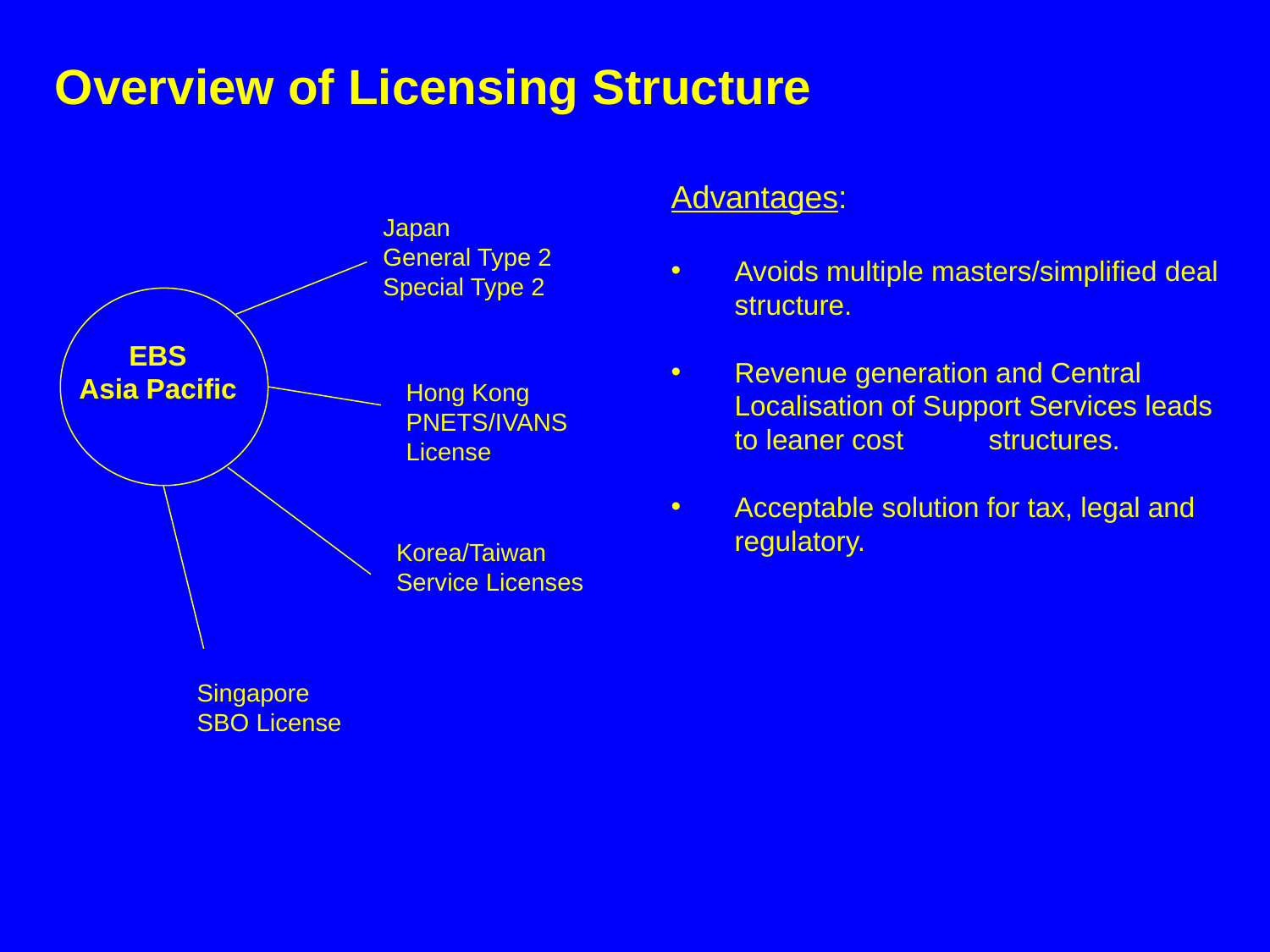

# Overview of Licensing Structure
Advantages:

Avoids multiple masters/simplified deal
	structure.

Revenue generation and Central Localisation of Support Services leads to leaner cost 	structures.

Acceptable solution for tax, legal and regulatory.
Japan
General Type 2
Special Type 2

EBS
Asia Pacific
Hong Kong
PNETS/IVANS
License

Korea/Taiwan
Service Licenses
Singapore
SBO License